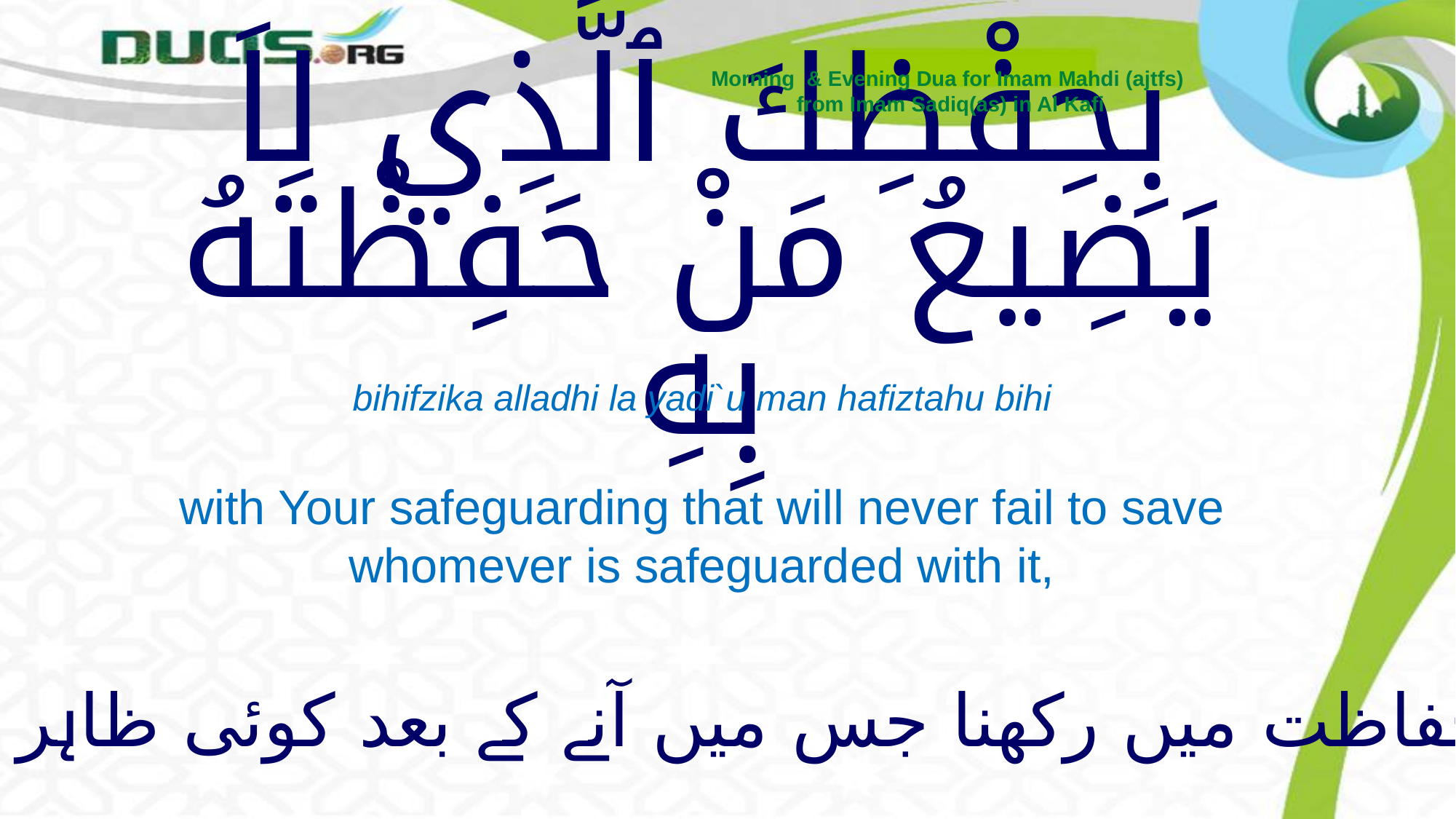

Morning  & Evening Dua for Imam Mahdi (ajtfs)
from Imam Sadiq(as) in Al Kafi
# بِحِفْظِكَ ٱلَّذِي لاَ يَضِيعُ مَنْ حَفِظْتَهُ بِهِ

bihifzika alladhi la yadi`u man hafiztahu bihi

with Your safeguarding that will never fail to save
whomever is safeguarded with it,

اپنی حفاظت میں رکھنا جس میں آنے کے بعد کوئی ظاہر نہیں ہوتا